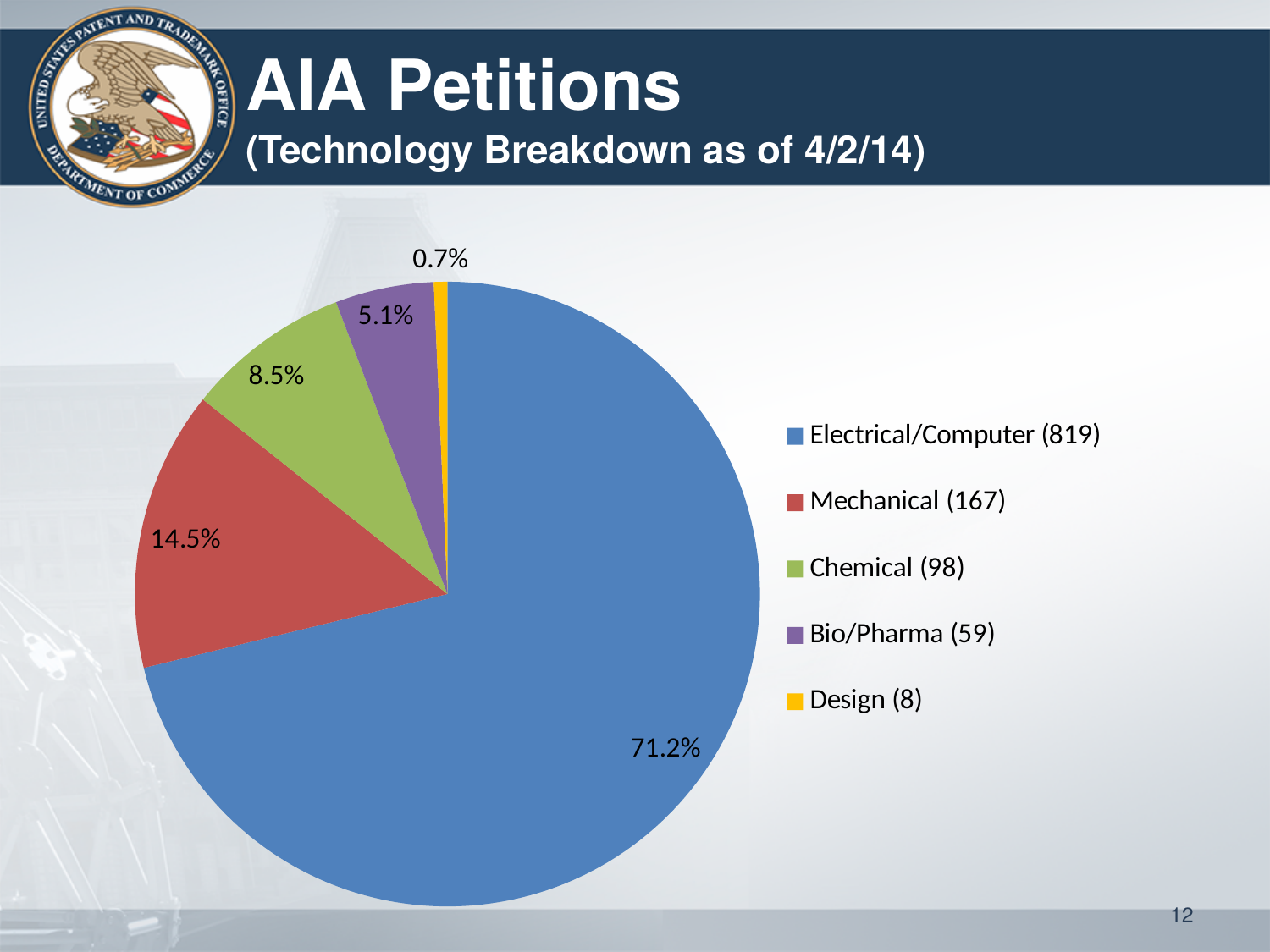

# AIA Petitions (Technology Breakdown as of 4/2/14)

### Chart

| Category |  |
|---|---|
| Electrical/Computer (819) | 0.712 |
| Mechanical (167) | 0.145 |
| Chemical (98) | 0.085 |
| Bio/Pharma (59) | 0.051 |
| Design (8) | 0.007 |
12